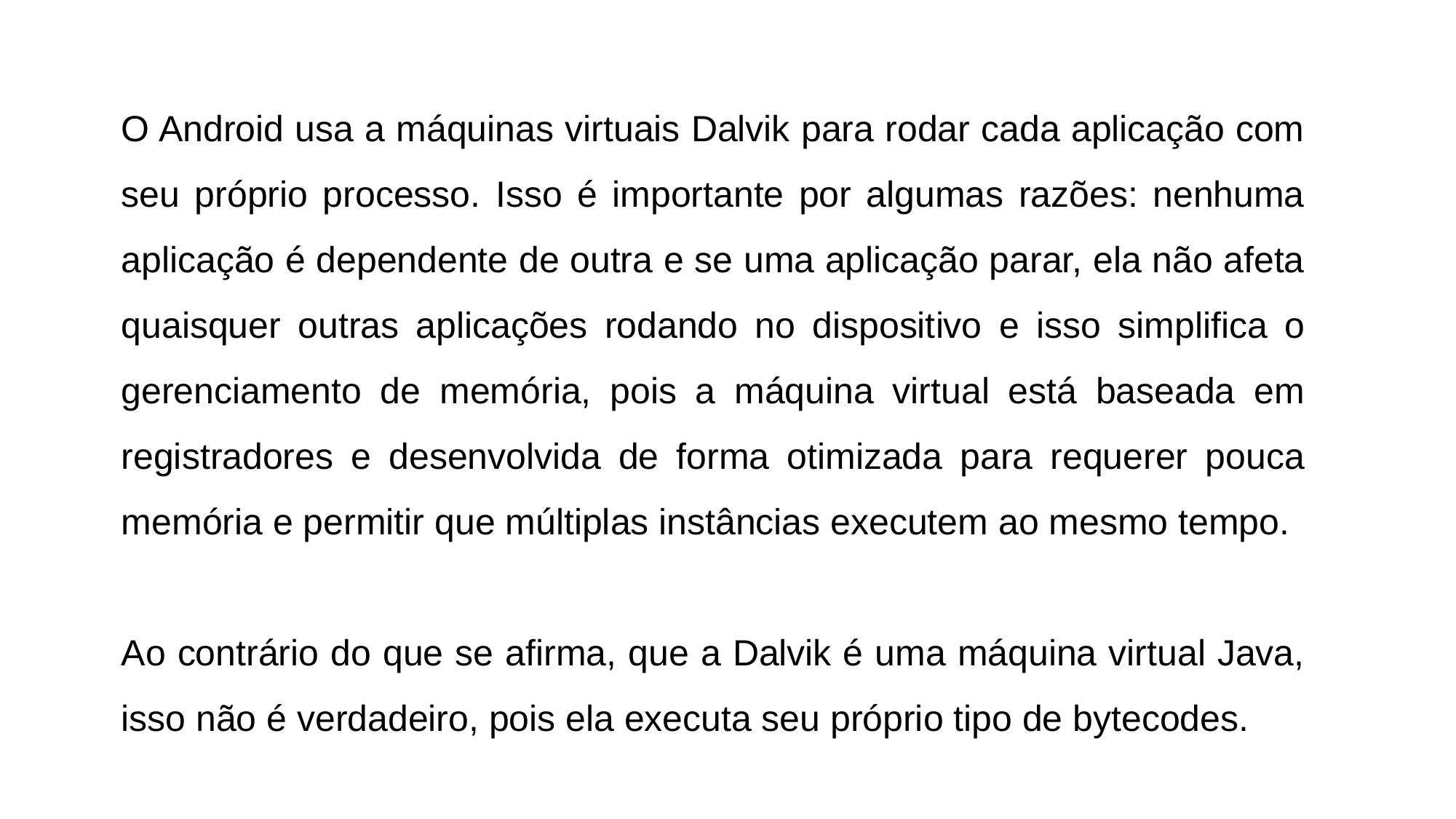

O Android usa a máquinas virtuais Dalvik para rodar cada aplicação com seu próprio processo. Isso é importante por algumas razões: nenhuma aplicação é dependente de outra e se uma aplicação parar, ela não afeta quaisquer outras aplicações rodando no dispositivo e isso simplifica o gerenciamento de memória, pois a máquina virtual está baseada em registradores e desenvolvida de forma otimizada para requerer pouca memória e permitir que múltiplas instâncias executem ao mesmo tempo.

Ao contrário do que se afirma, que a Dalvik é uma máquina virtual Java, isso não é verdadeiro, pois ela executa seu próprio tipo de bytecodes.